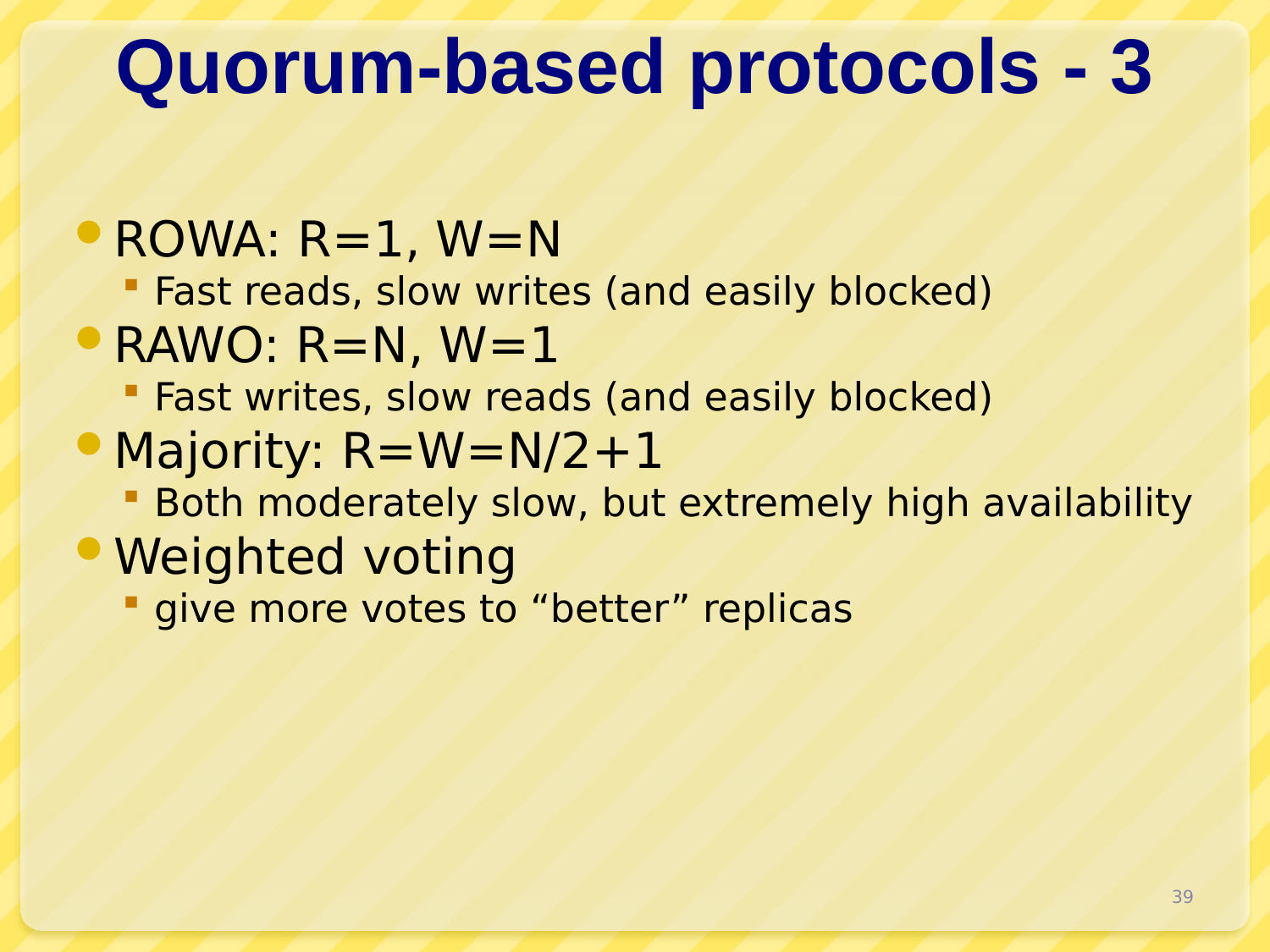

# Quorum-based protocols - 3
ROWA: R=1, W=N
Fast reads, slow writes (and easily blocked)
RAWO: R=N, W=1
Fast writes, slow reads (and easily blocked)
Majority: R=W=N/2+1
Both moderately slow, but extremely high availability
Weighted voting
give more votes to “better” replicas
39